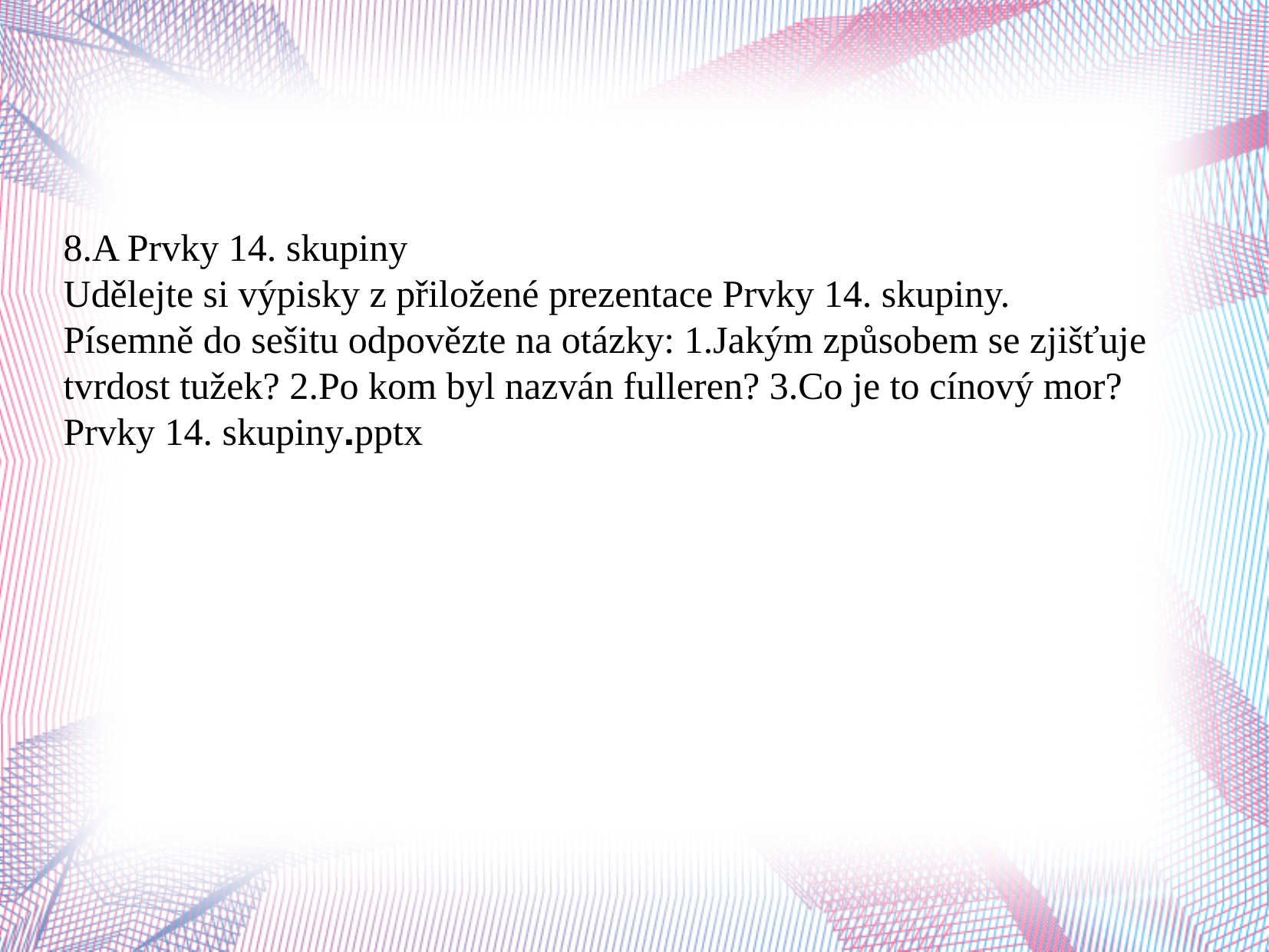

#
8.A Prvky 14. skupiny
Udělejte si výpisky z přiložené prezentace Prvky 14. skupiny.
Písemně do sešitu odpovězte na otázky: 1.Jakým způsobem se zjišťuje tvrdost tužek? 2.Po kom byl nazván fulleren? 3.Co je to cínový mor?
Prvky 14. skupiny.pptx